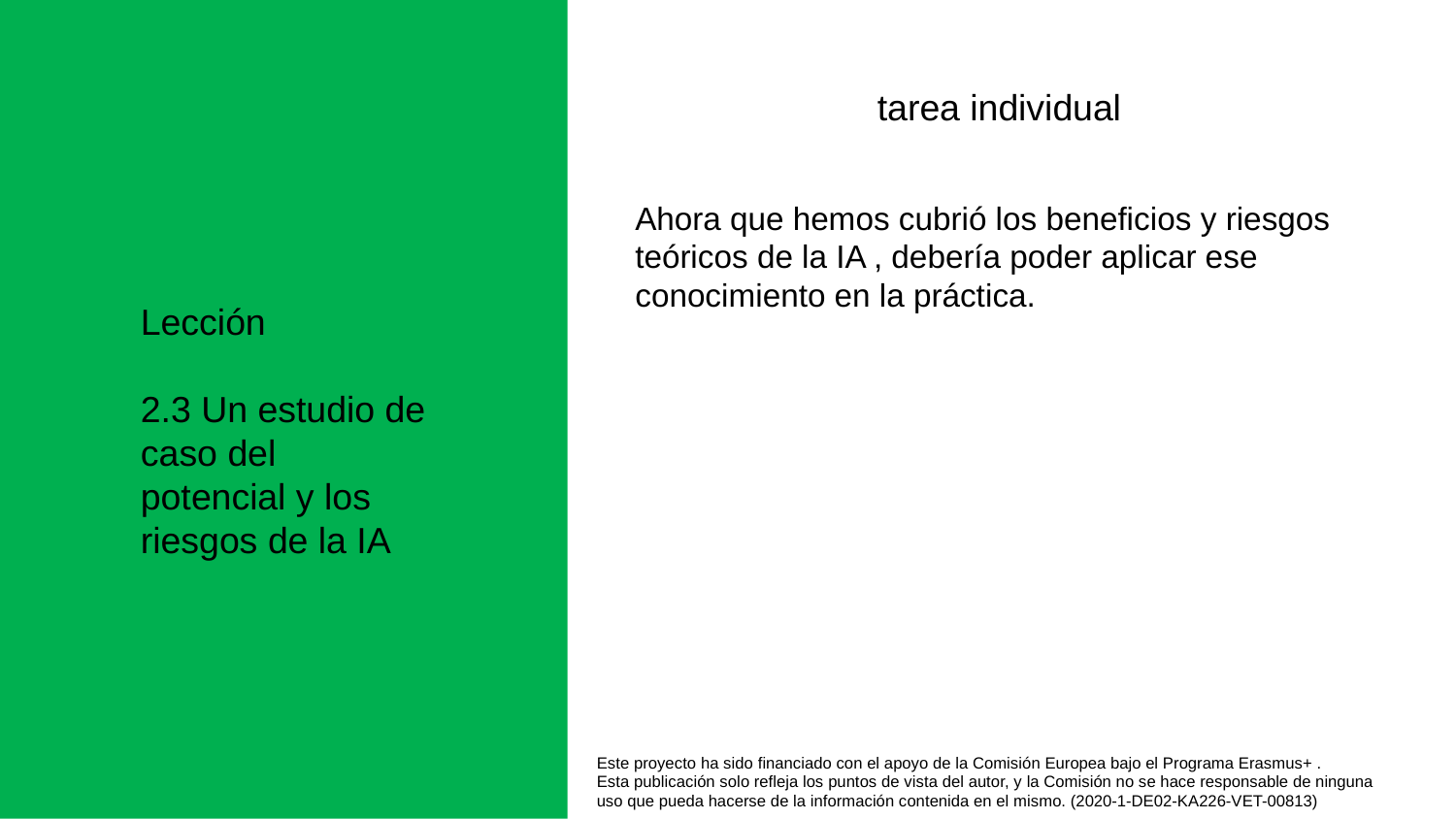

tarea individual
Ahora que hemos cubrió los beneficios y riesgos teóricos de la IA , debería poder aplicar ese conocimiento en la práctica.
Lección

2.3 Un estudio de caso del potencial y los riesgos de la IA
Este proyecto ha sido financiado con el apoyo de la Comisión Europea bajo el Programa Erasmus+ .
Esta publicación solo refleja los puntos de vista del autor, y la Comisión no se hace responsable de ninguna
uso que pueda hacerse de la información contenida en el mismo. (2020-1-DE02-KA226-VET-00813)